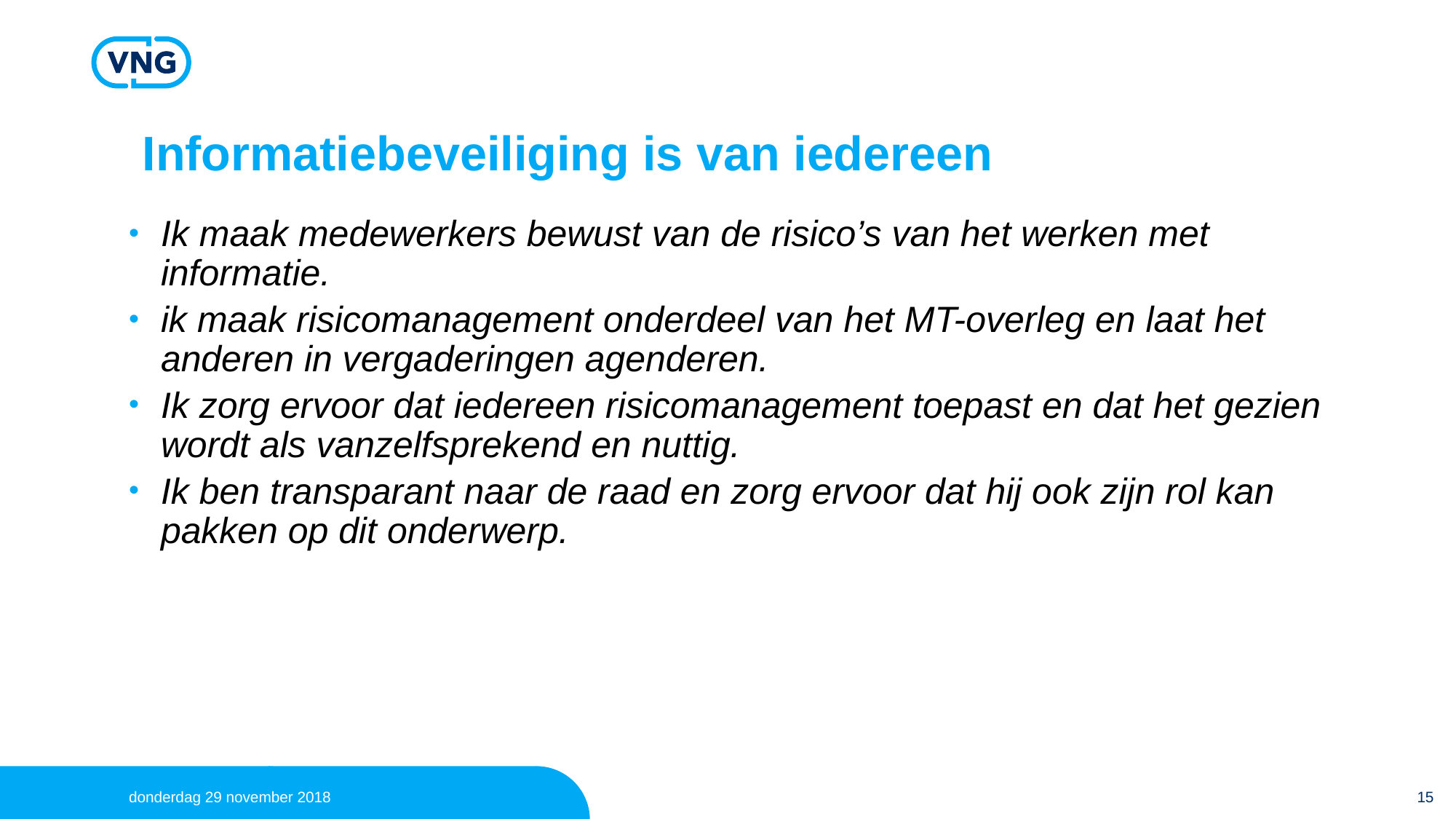

# Informatiebeveiliging is van iedereen
Ik maak medewerkers bewust van de risico’s van het werken met informatie.
ik maak risicomanagement onderdeel van het MT-overleg en laat het anderen in vergaderingen agenderen.
Ik zorg ervoor dat iedereen risicomanagement toepast en dat het gezien wordt als vanzelfsprekend en nuttig.
Ik ben transparant naar de raad en zorg ervoor dat hij ook zijn rol kan pakken op dit onderwerp.

donderdag 29 november 2018

15